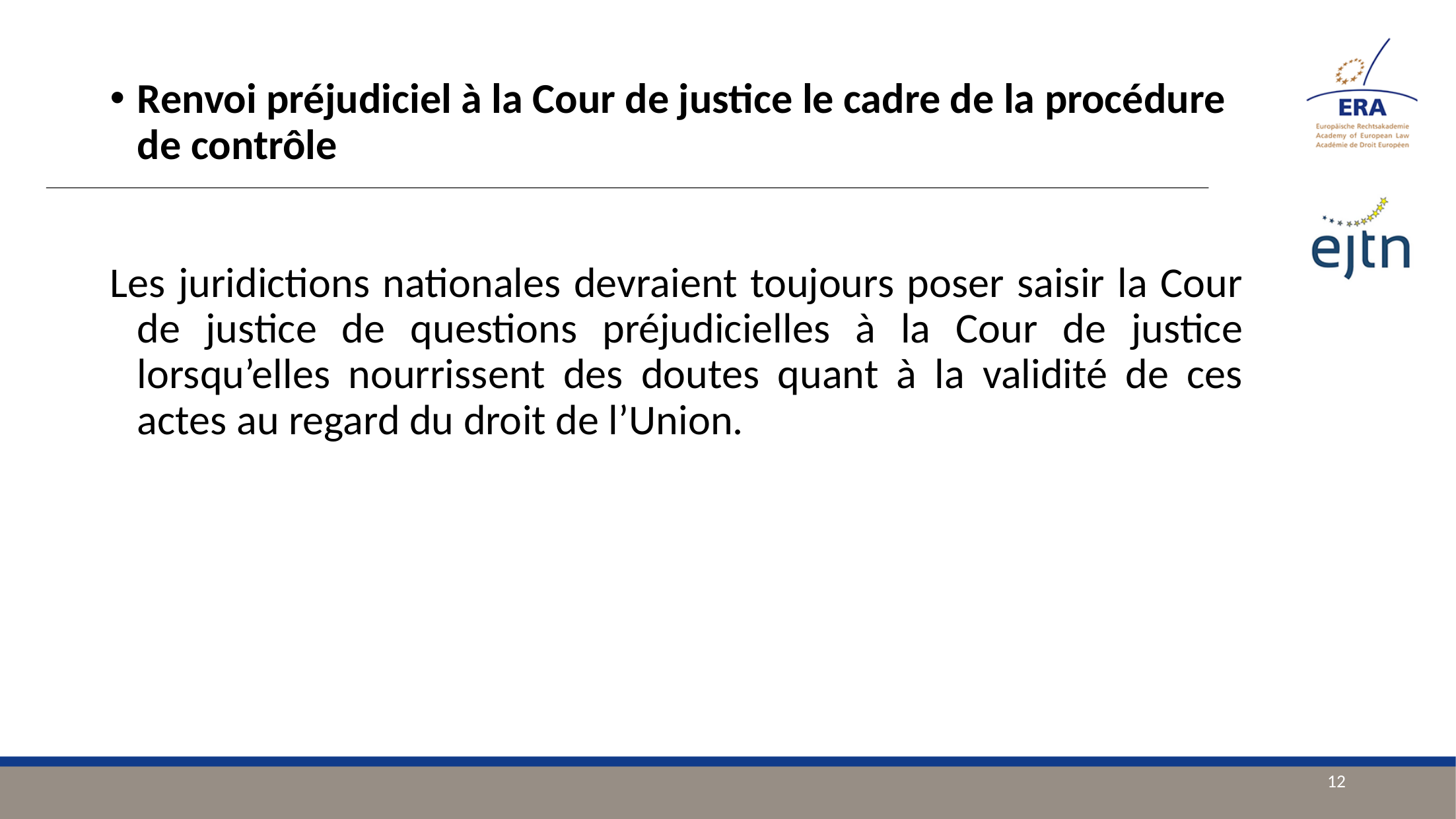

Renvoi préjudiciel à la Cour de justice le cadre de la procédure de contrôle
Les juridictions nationales devraient toujours poser saisir la Cour de justice de questions préjudicielles à la Cour de justice lorsqu’elles nourrissent des doutes quant à la validité de ces actes au regard du droit de l’Union.
12